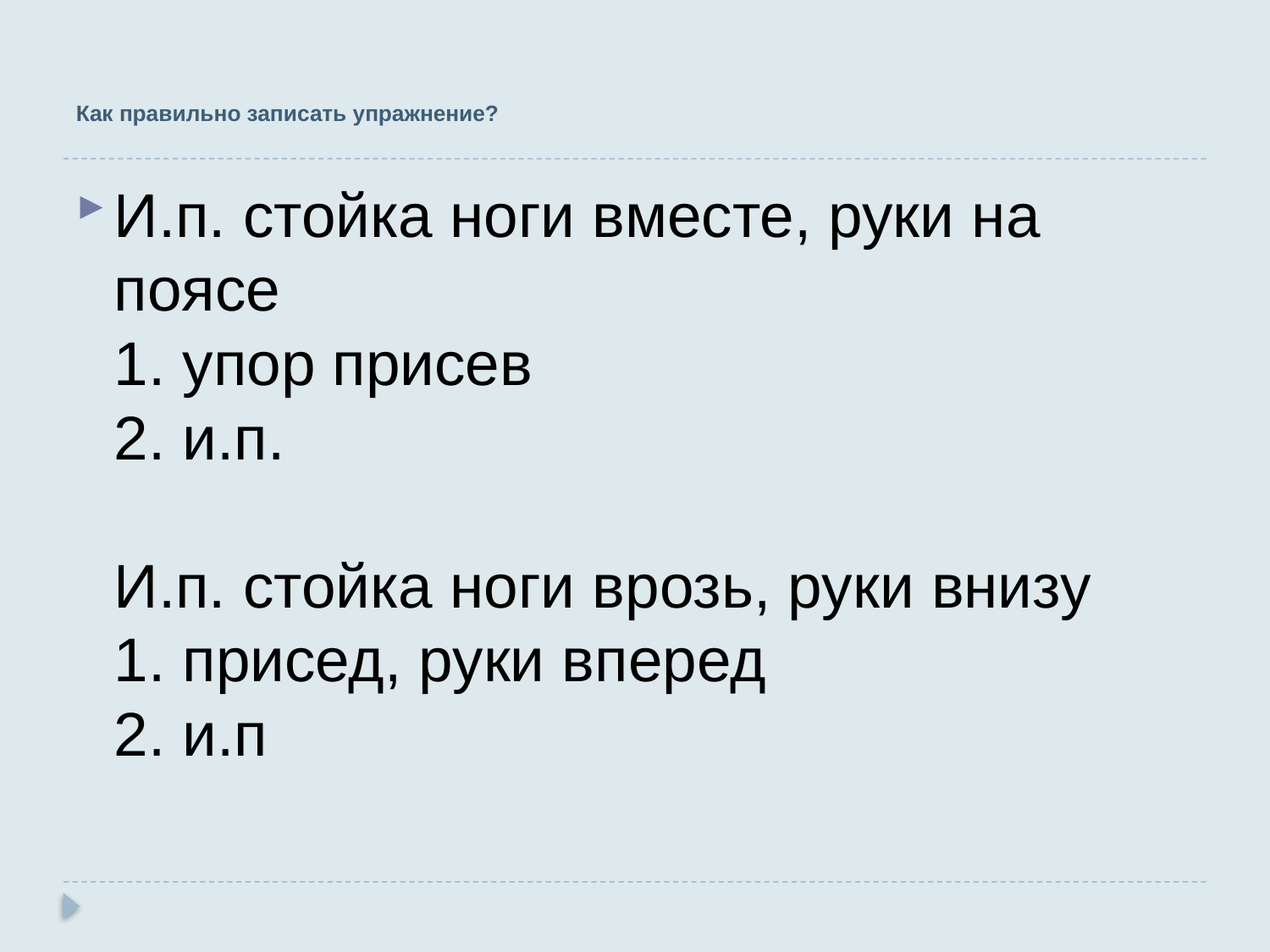

# Как правильно записать упражнение?
И.п. стойка ноги вместе, руки на поясе
1. упор присев
2. и.п.
И.п. стойка ноги врозь, руки внизу
1. присед, руки вперед
2. и.п